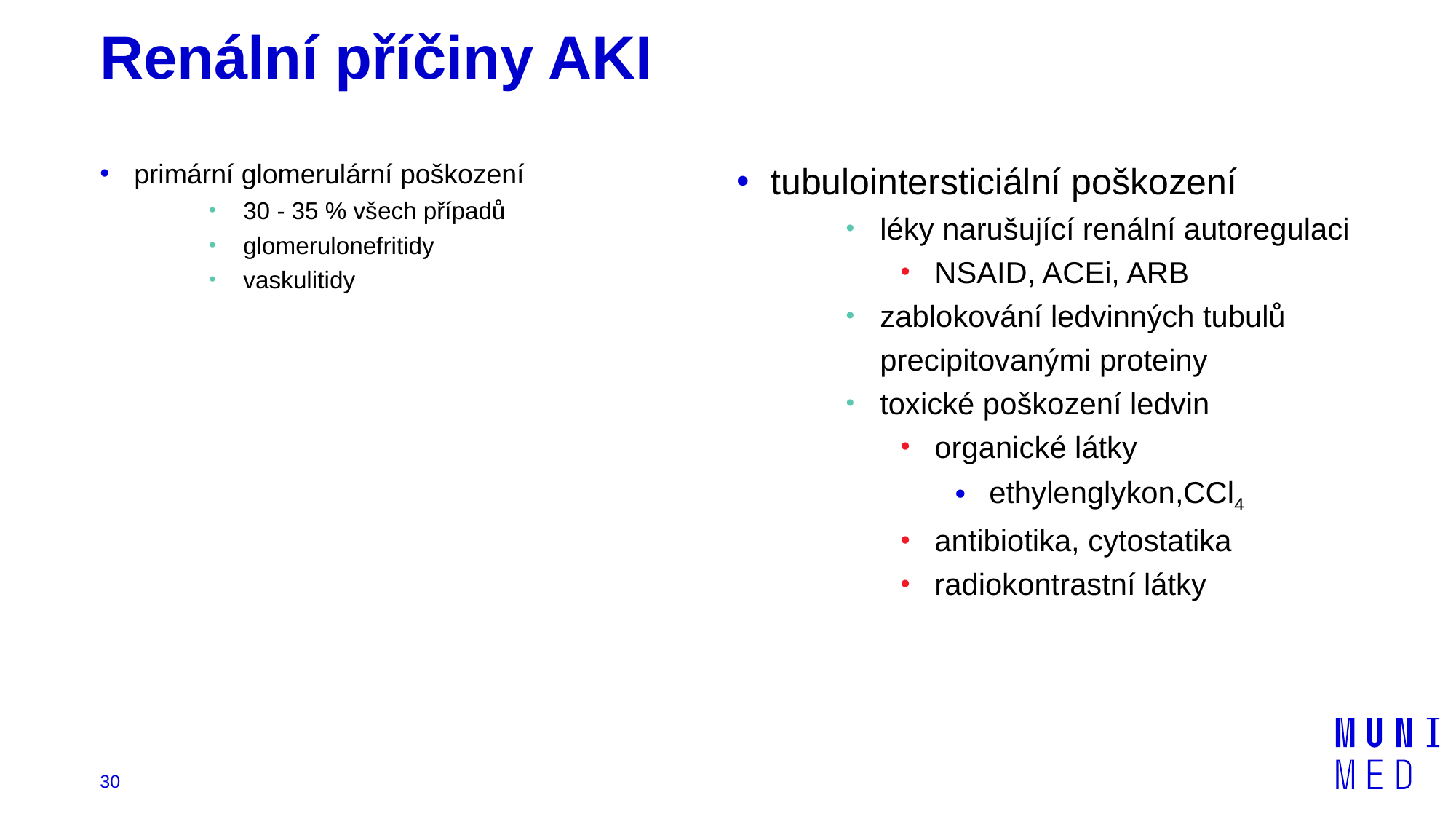

# Renální příčiny AKI
primární glomerulární poškození
30 - 35 % všech případů
glomerulonefritidy
vaskulitidy

tubulointersticiální poškození
léky narušující renální autoregulaci
NSAID, ACEi, ARB
zablokování ledvinných tubulů precipitovanými proteiny
toxické poškození ledvin
organické látky
ethylenglykon,CCl4
antibiotika, cytostatika
radiokontrastní látky

30